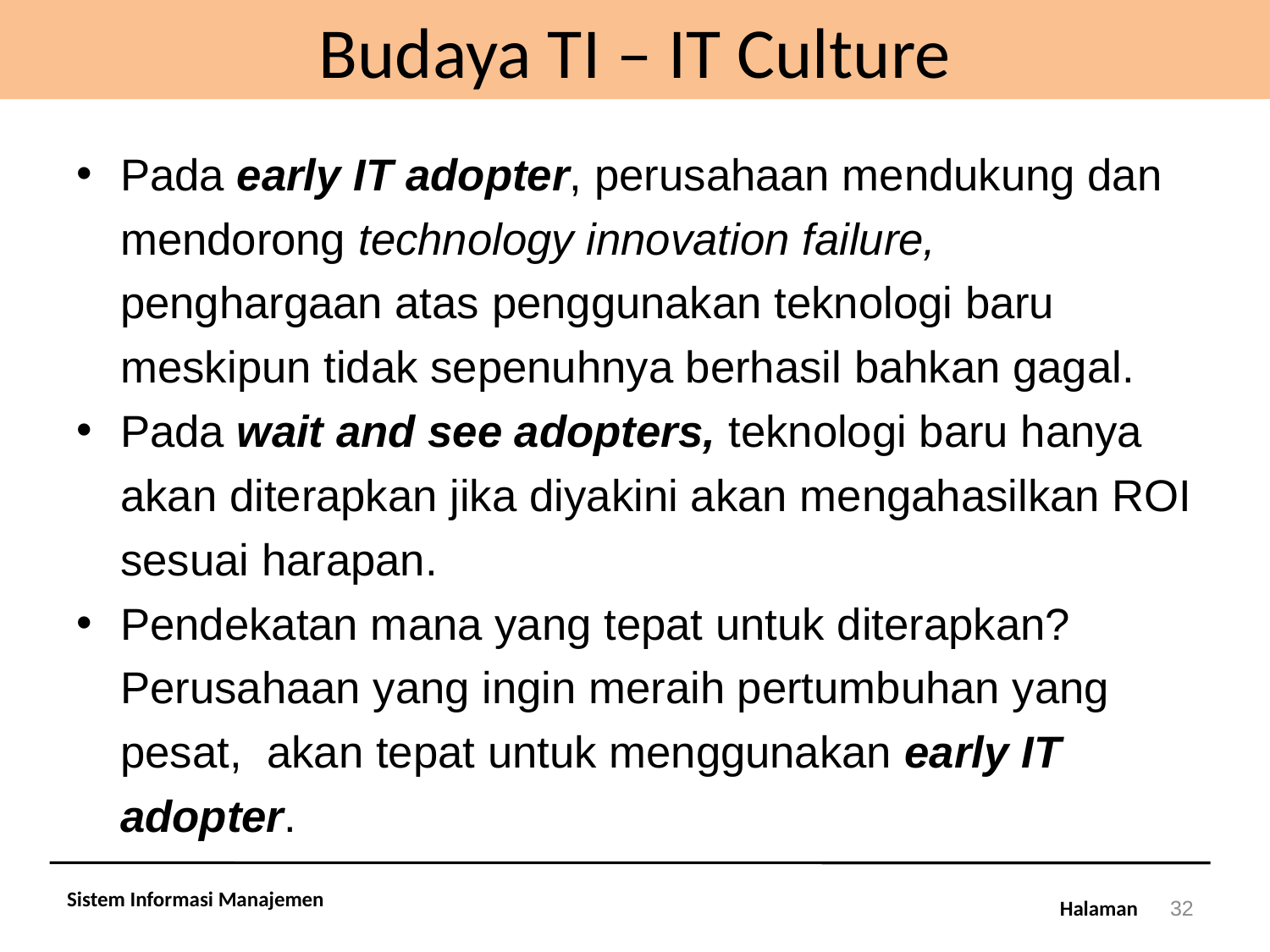

# Budaya TI – IT Culture
Pada early IT adopter, perusahaan mendukung dan mendorong technology innovation failure, penghargaan atas penggunakan teknologi baru meskipun tidak sepenuhnya berhasil bahkan gagal.
Pada wait and see adopters, teknologi baru hanya akan diterapkan jika diyakini akan mengahasilkan ROI sesuai harapan.
Pendekatan mana yang tepat untuk diterapkan? Perusahaan yang ingin meraih pertumbuhan yang pesat,  akan tepat untuk menggunakan early IT adopter.
Sistem Informasi Manajemen
32